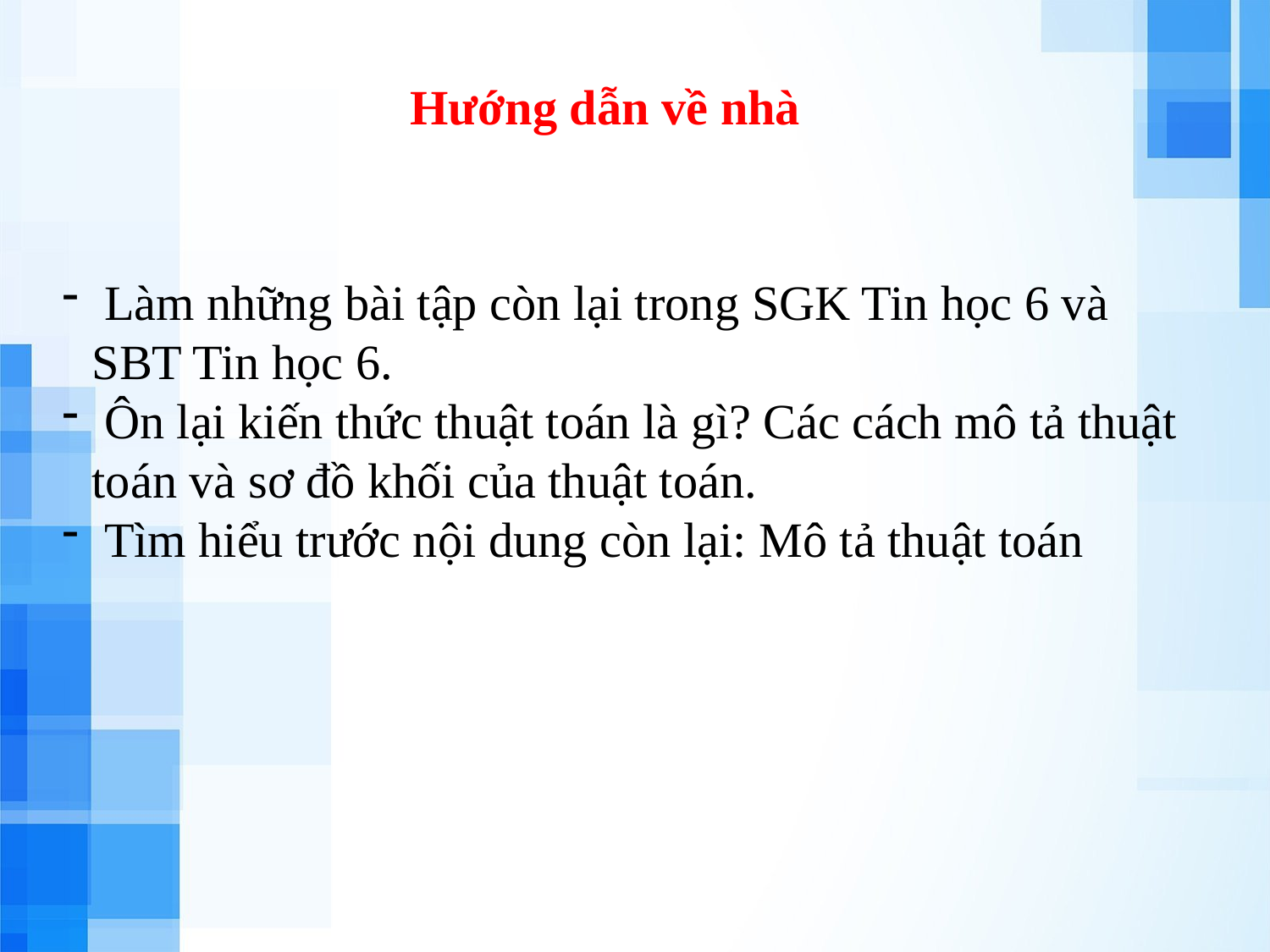

Hướng dẫn về nhà
 Làm những bài tập còn lại trong SGK Tin học 6 và SBT Tin học 6.
 Ôn lại kiến thức thuật toán là gì? Các cách mô tả thuật toán và sơ đồ khối của thuật toán.
 Tìm hiểu trước nội dung còn lại: Mô tả thuật toán